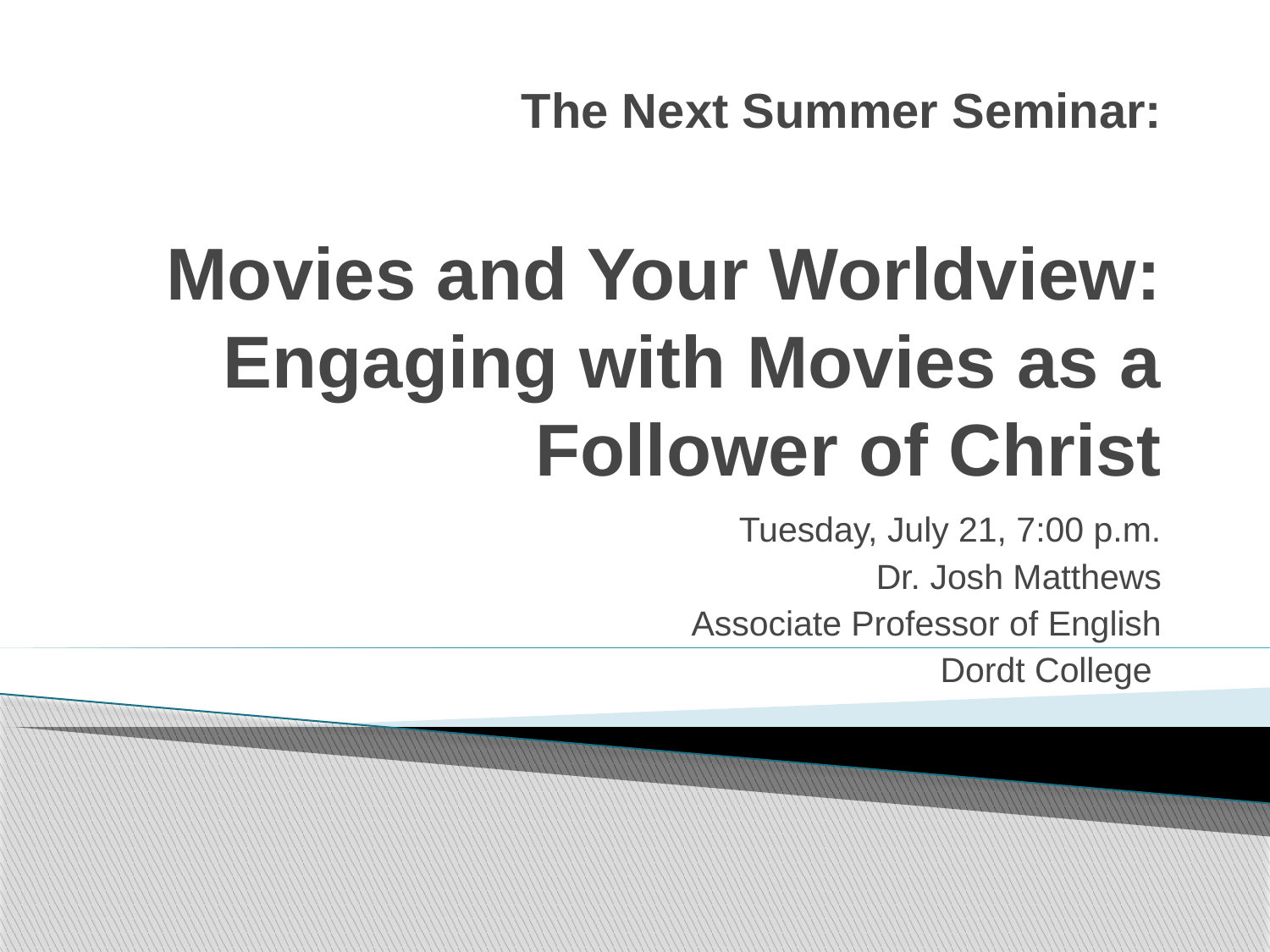

# The Next Summer Seminar: Movies and Your Worldview: Engaging with Movies as a Follower of Christ
Tuesday, July 21, 7:00 p.m.
Dr. Josh Matthews
Associate Professor of English
Dordt College